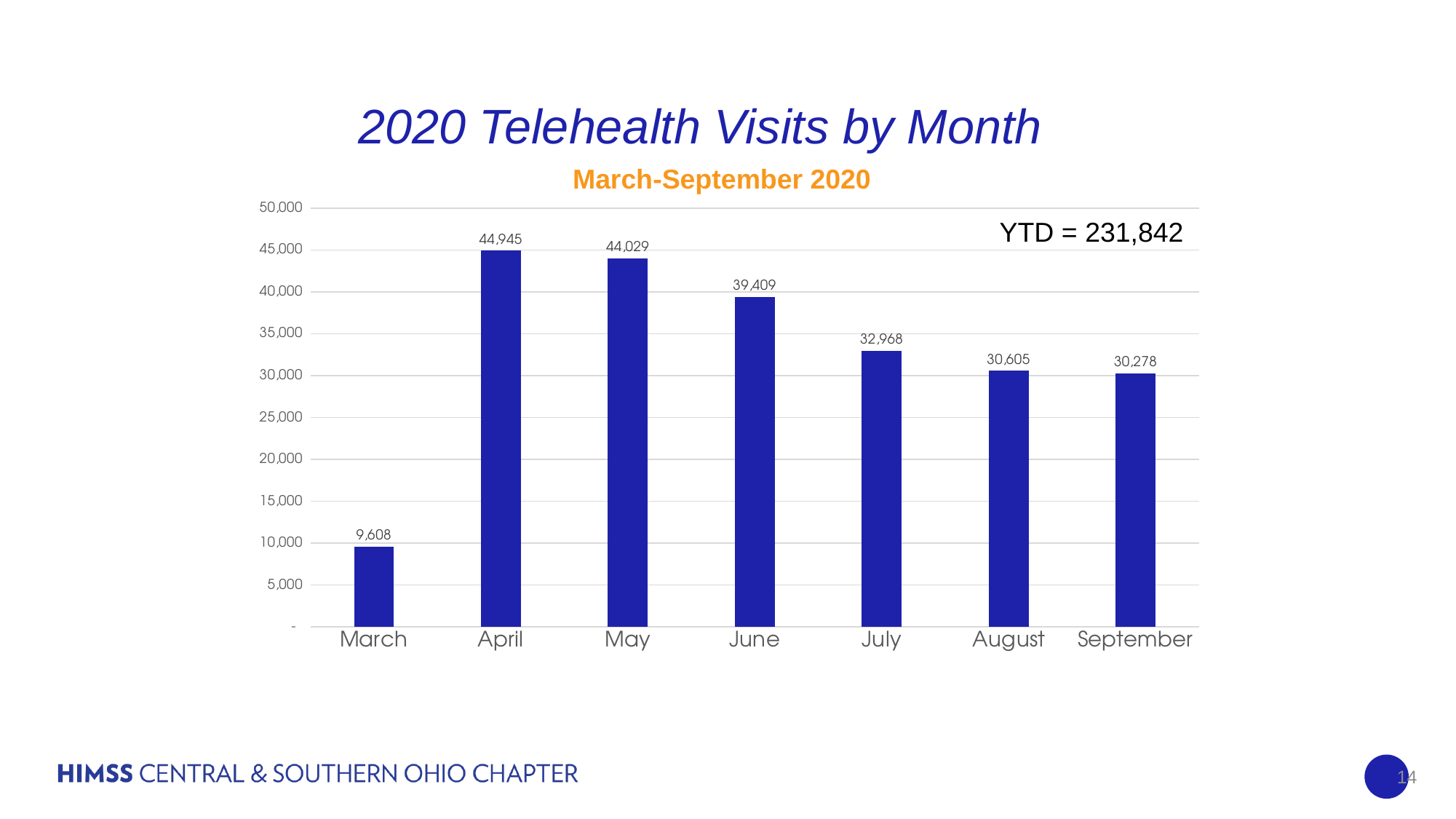

# 2020 Telehealth Visits by Month
March-September 2020

### Chart

| Category |  |
|---|---|
| March | 9608.0 |
| April | 44945.0 |
| May | 44029.0 |
| June | 39409.0 |
| July | 32968.0 |
| August | 30605.0 |
| September | 30278.0 |
YTD = 231,842
14